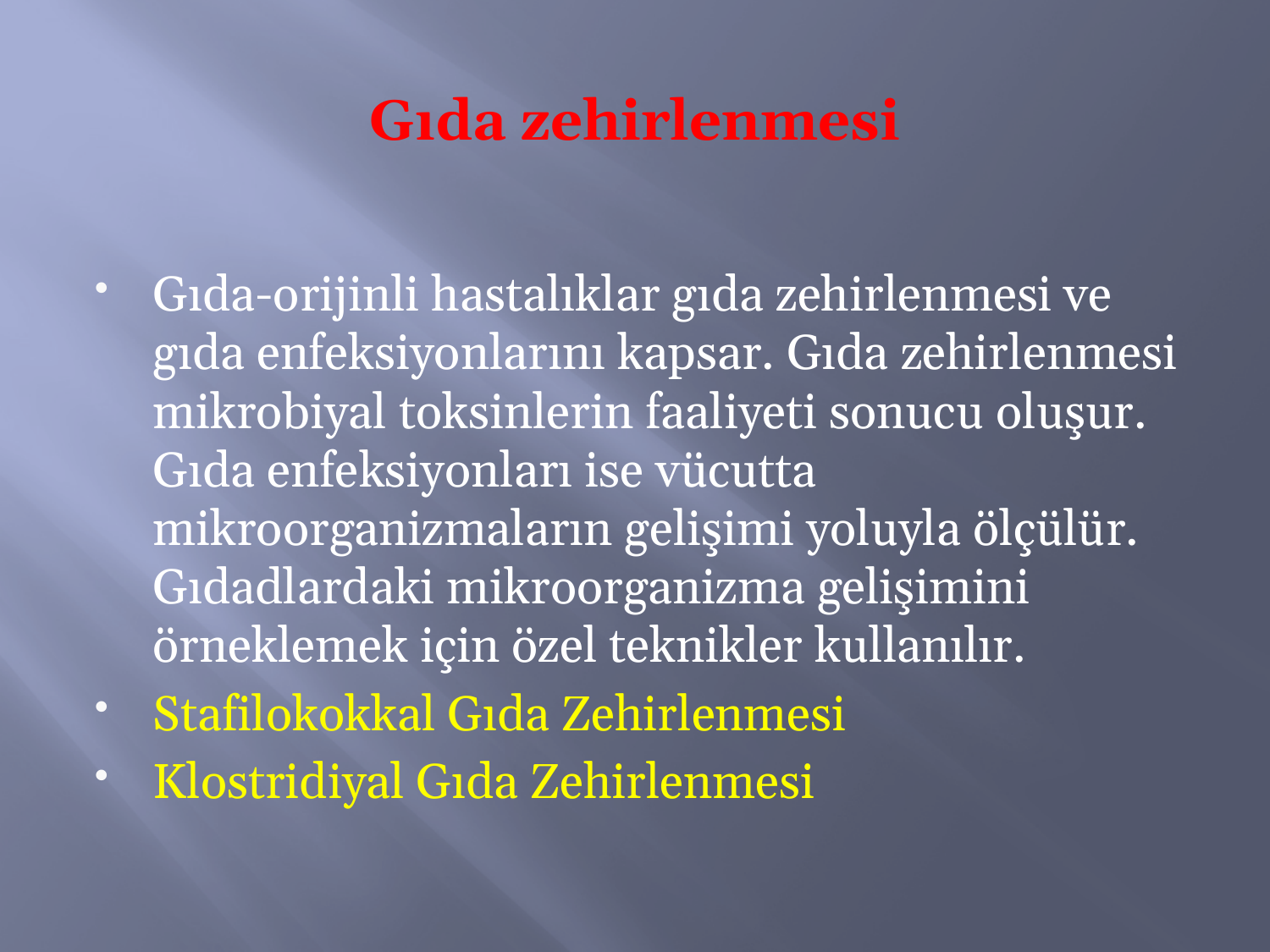

# Gıda zehirlenmesi
Gıda-orijinli hastalıklar gıda zehirlenmesi ve gıda enfeksiyonlarını kapsar. Gıda zehirlenmesi mikrobiyal toksinlerin faaliyeti sonucu oluşur. Gıda enfeksiyonları ise vücutta mikroorganizmaların gelişimi yoluyla ölçülür. Gıdadlardaki mikroorganizma gelişimini örneklemek için özel teknikler kullanılır.
Stafilokokkal Gıda Zehirlenmesi
Klostridiyal Gıda Zehirlenmesi